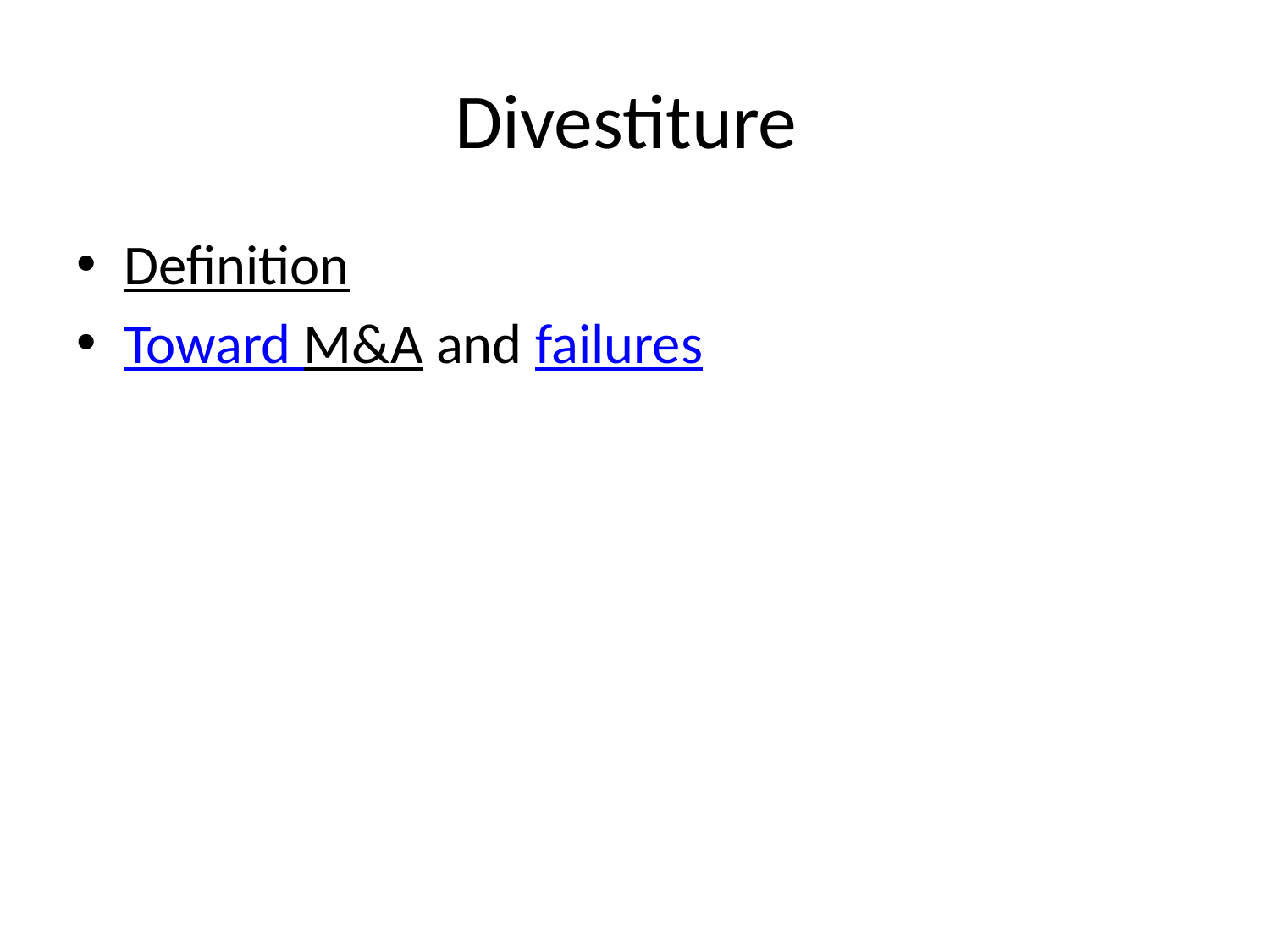

# Divestiture
Definition
Toward M&A and failures